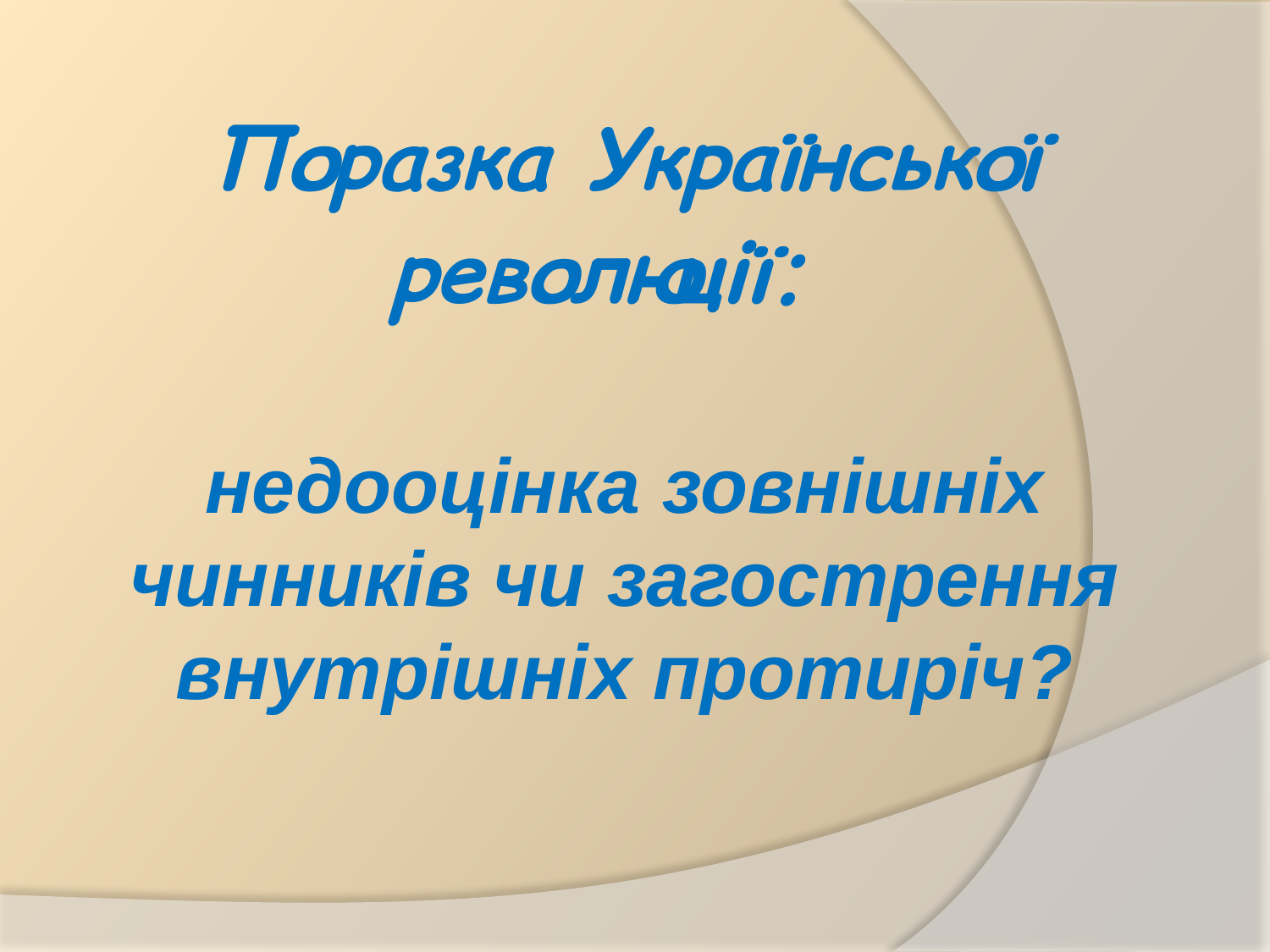

# Поразка Української революції: недооцінка зовнішніх чинників чи загострення внутрішніх протиріч?